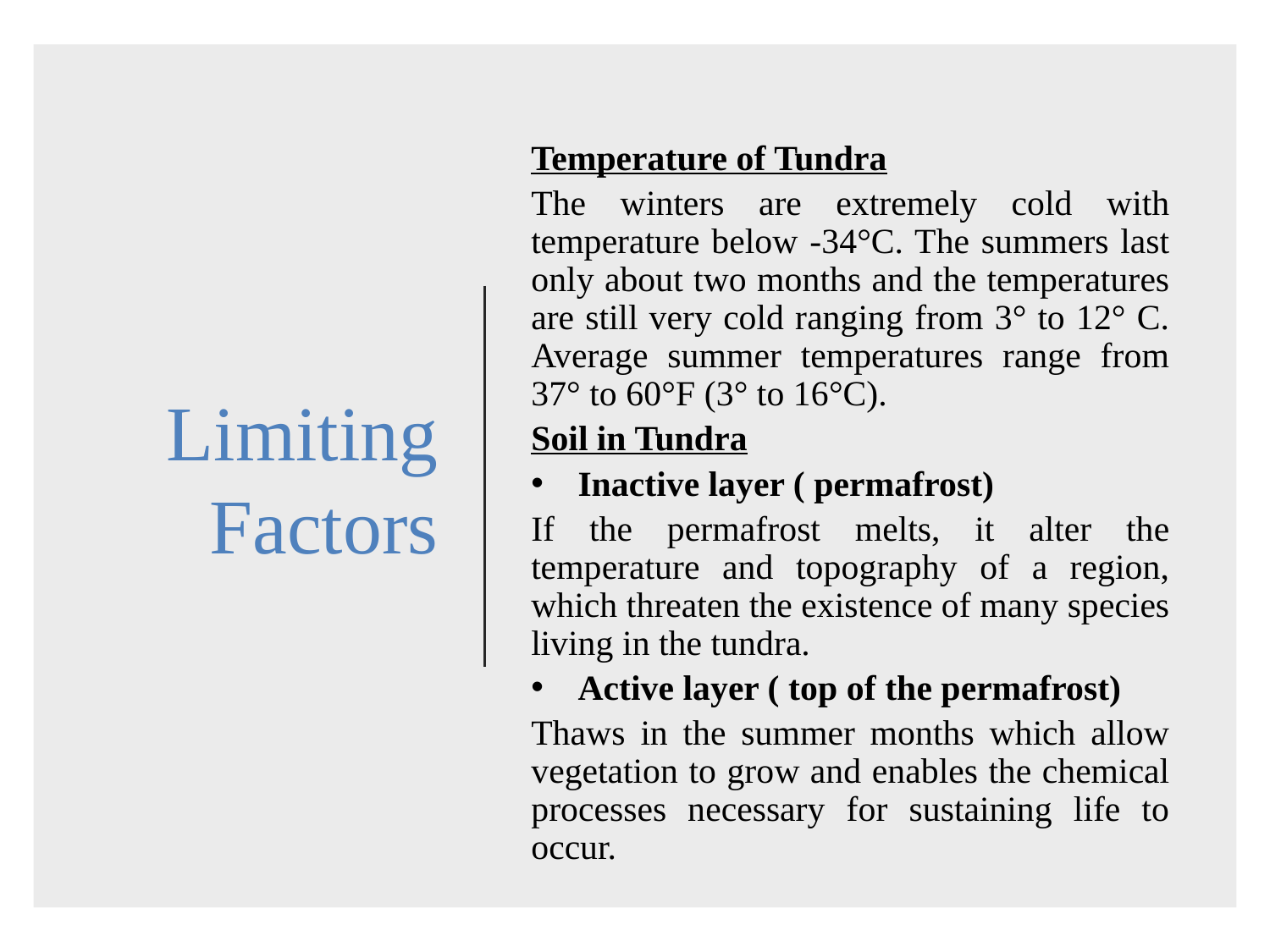

Temperature of Tundra
The winters are extremely cold with temperature below -34°C. The summers last only about two months and the temperatures are still very cold ranging from 3° to 12° C. Average summer temperatures range from 37° to 60°F (3° to 16°C).
Soil in Tundra
Inactive layer ( permafrost)
If the permafrost melts, it alter the temperature and topography of a region, which threaten the existence of many species living in the tundra.
Active layer ( top of the permafrost)
Thaws in the summer months which allow vegetation to grow and enables the chemical processes necessary for sustaining life to occur.

# Limiting Factors